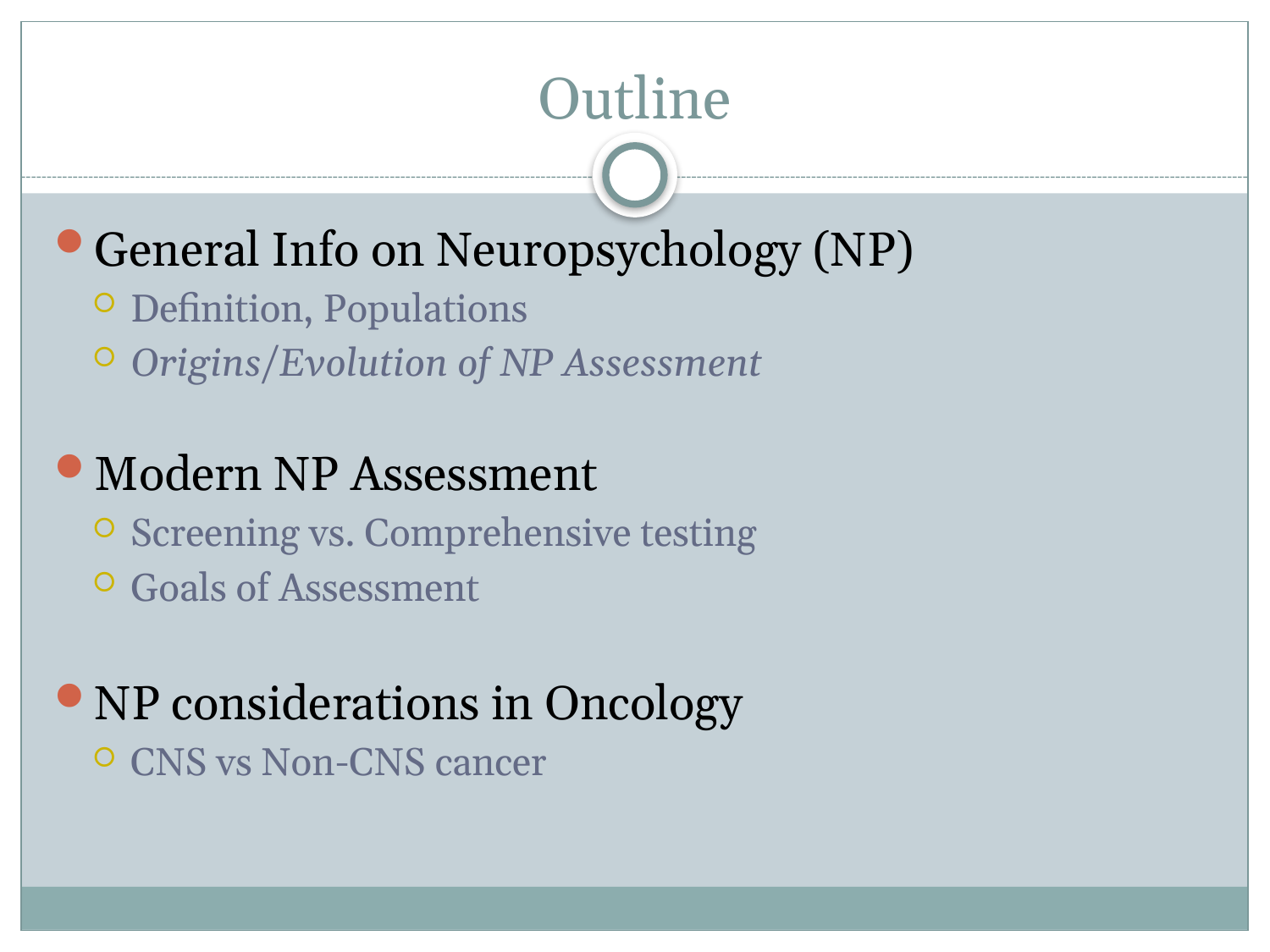

# Outline
General Info on Neuropsychology (NP)
Definition, Populations
Origins/Evolution of NP Assessment

Modern NP Assessment
Screening vs. Comprehensive testing
Goals of Assessment

NP considerations in Oncology
CNS vs Non-CNS cancer